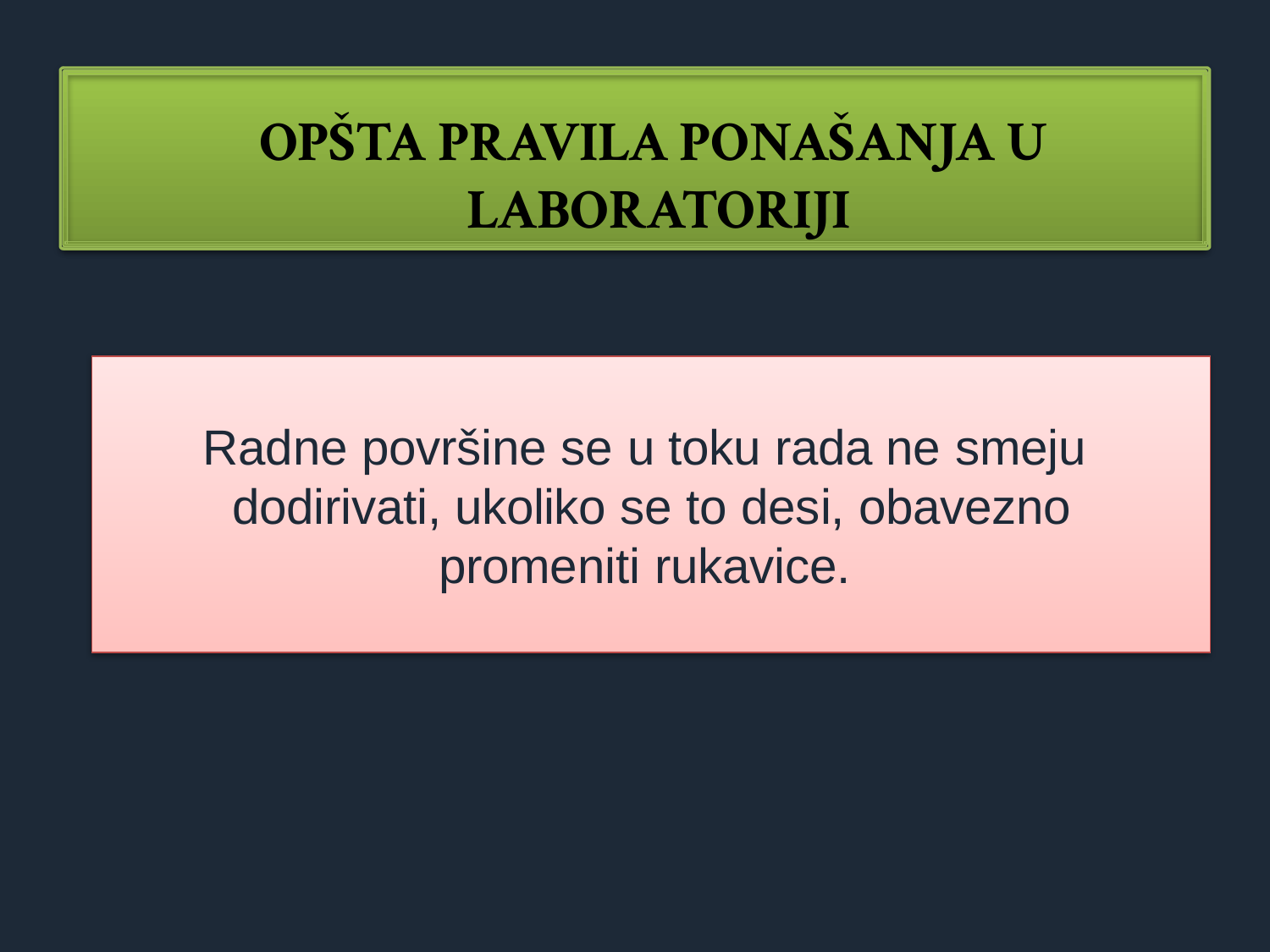

OPŠTA PRAVILA PONAŠANJA U  LABORATORIJI

Radne površine se u toku rada ne smeju  dodirivati, ukoliko se to desi, obavezno promeniti rukavice.